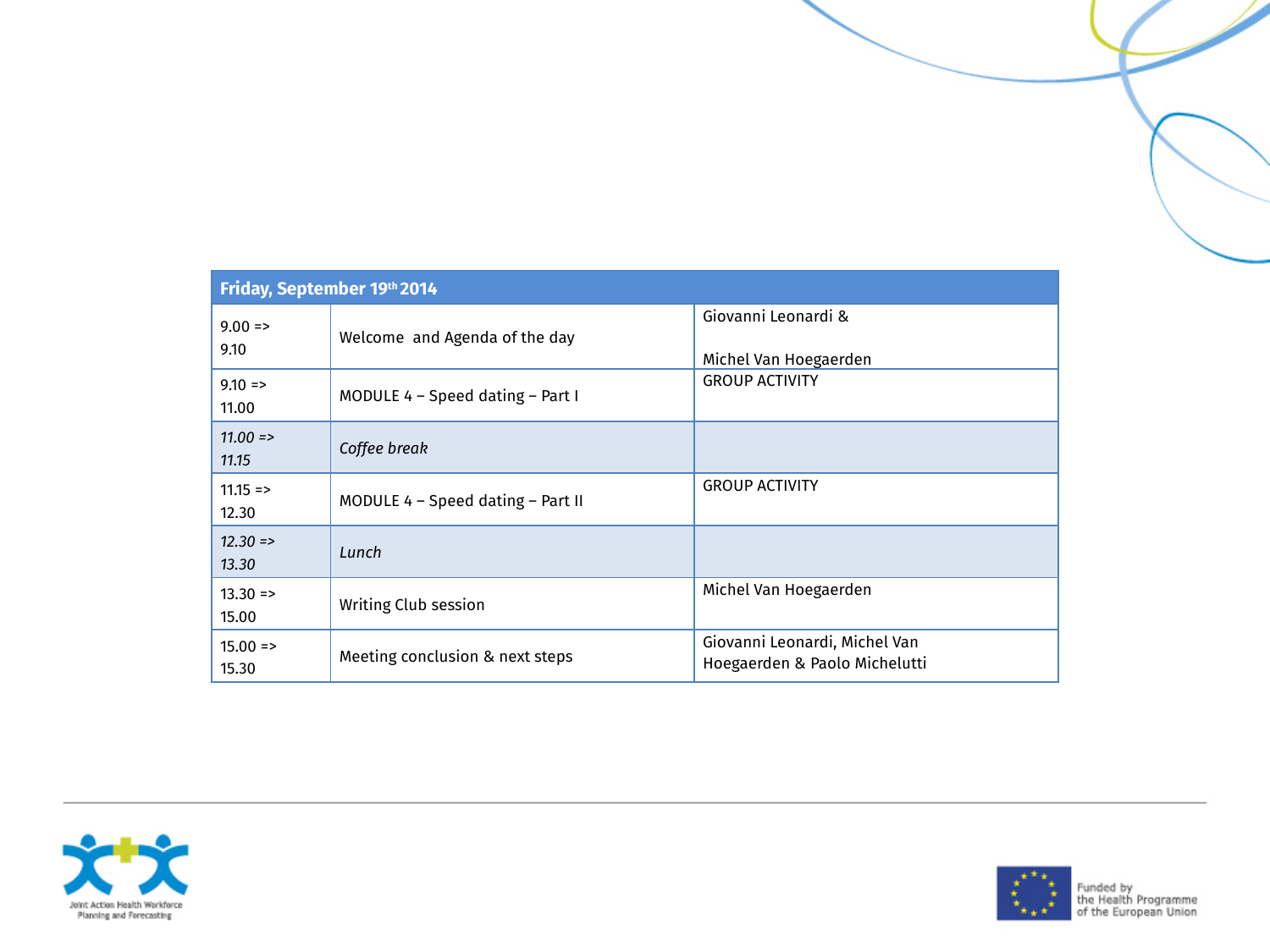

| Friday, September 19th 2014 |  |  |  |
| --- | --- | --- | --- |
| 9.00 => 9.10 |  | Welcome and Agenda of the day | Giovanni Leonardi & Michel Van Hoegaerden |
| 9.10 => 11.00 |  | MODULE 4 – Speed dating – Part I | GROUP ACTIVITY |
| 11.00 => 11.15 |  | Coffee break |  |
| 11.15 => 12.30 |  | MODULE 4 – Speed dating – Part II | GROUP ACTIVITY |
| 12.30 => 13.30 |  | Lunch |  |
| 13.30 => 15.00 |  | Writing Club session | Michel Van Hoegaerden |
| 15.00 => 15.30 |  | Meeting conclusion & next steps | Giovanni Leonardi, Michel Van Hoegaerden & Paolo Michelutti |